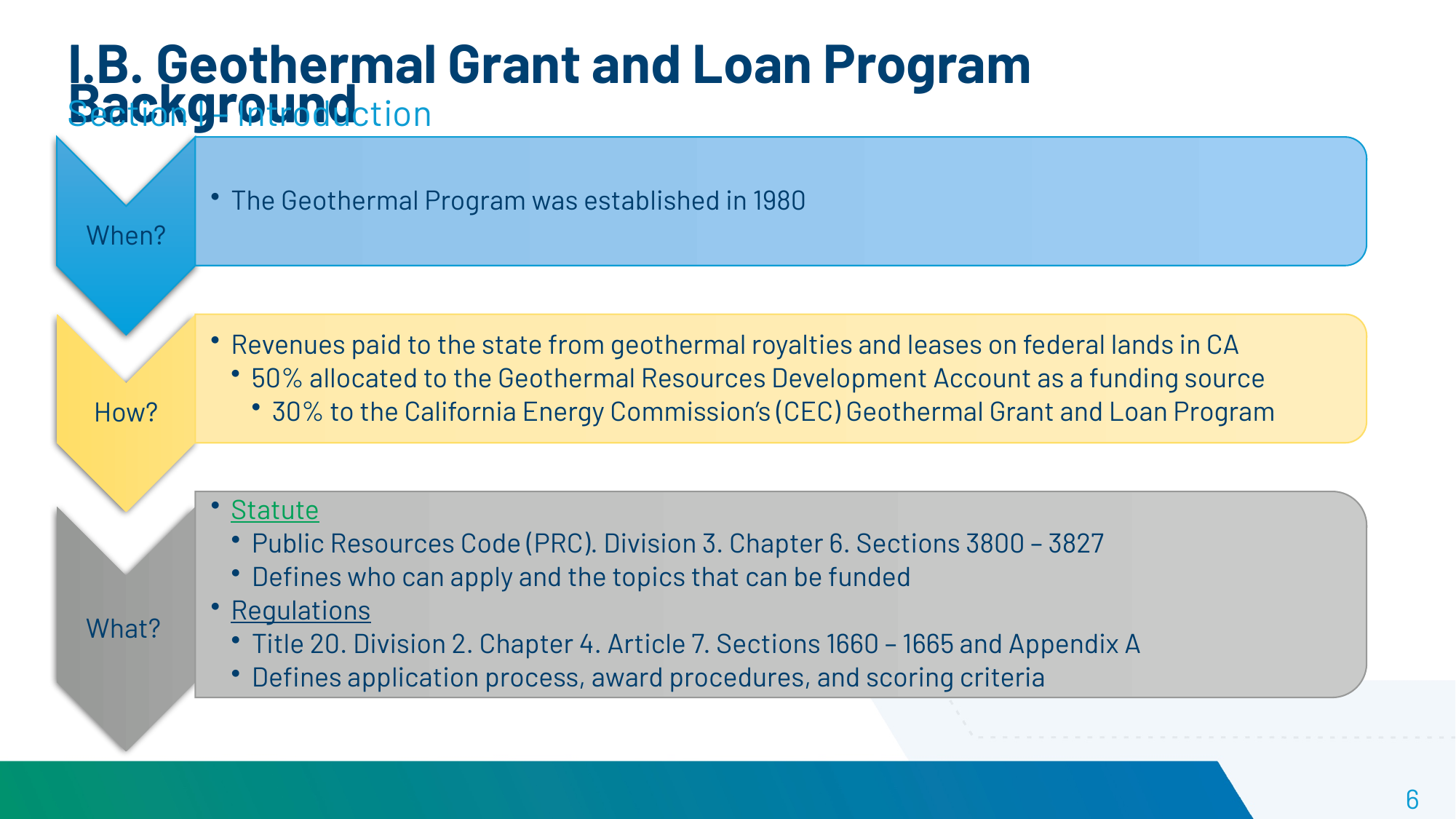

I.B. Geothermal Grant and Loan Program Background
Section I – Introduction
When?
The Geothermal Program was established in 1980
How?
Revenues paid to the state from geothermal royalties and leases on federal lands in CA
50% allocated to the Geothermal Resources Development Account as a funding source
30% to the California Energy Commission’s (CEC) Geothermal Grant and Loan Program
What?
Statute
Public Resources Code (PRC). Division 3. Chapter 6. Sections 3800 – 3827
Defines who can apply and the topics that can be funded
Regulations
Title 20. Division 2. Chapter 4. Article 7. Sections 1660 – 1665 and Appendix A
Defines application process, award procedures, and scoring criteria
6